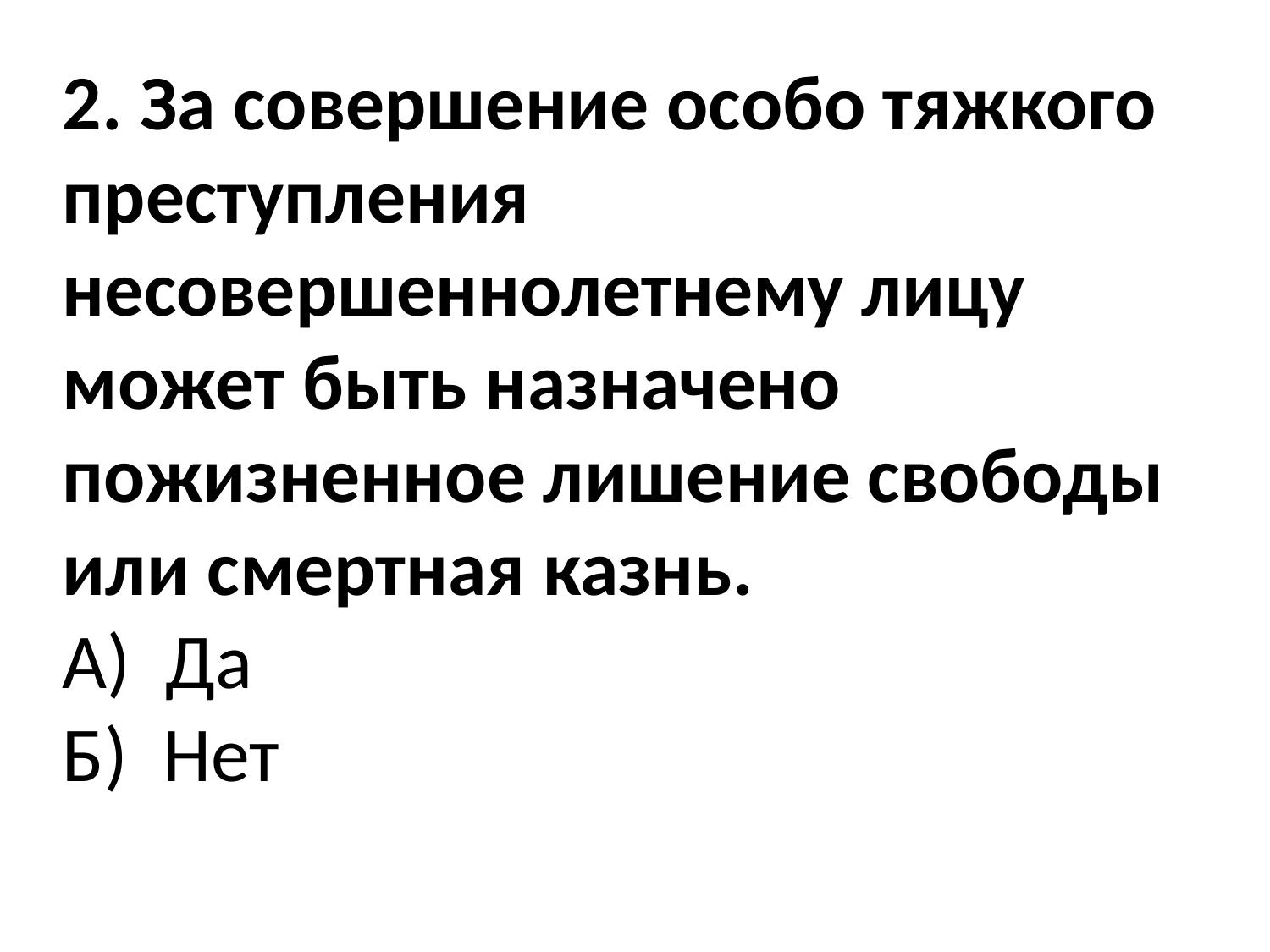

2. За совершение особо тяжкого преступления несовершеннолетнему лицу может быть назначено пожизненное лишение свободы или смертная казнь.
А)  Да
Б)  Нет